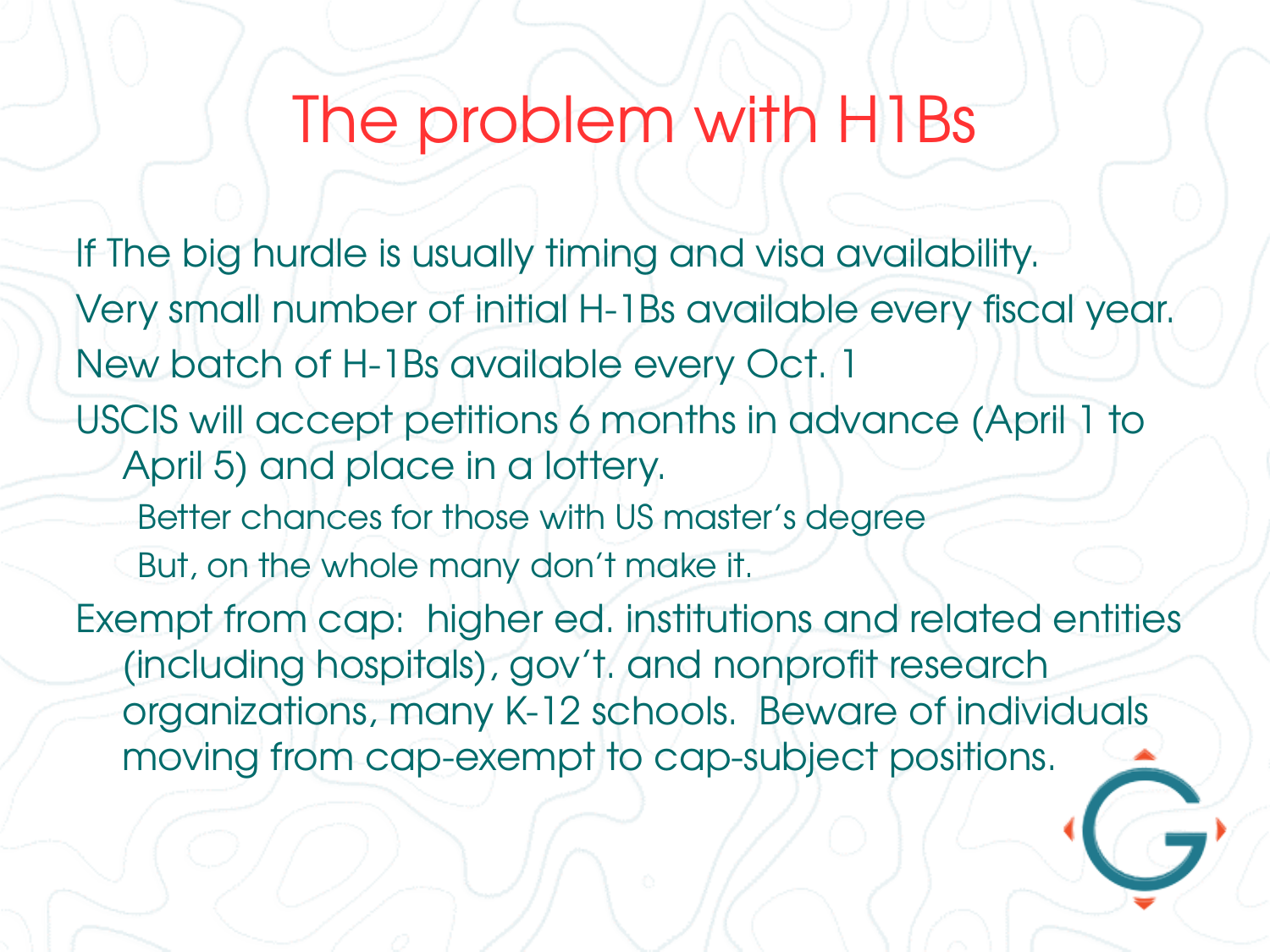

# The problem with H1Bs
If The big hurdle is usually timing and visa availability.
Very small number of initial H-1Bs available every fiscal year.
New batch of H-1Bs available every Oct. 1
USCIS will accept petitions 6 months in advance (April 1 to April 5) and place in a lottery.
Better chances for those with US master’s degree
But, on the whole many don’t make it.
Exempt from cap:  higher ed. institutions and related entities (including hospitals), gov’t. and nonprofit research organizations, many K-12 schools.  Beware of individuals moving from cap-exempt to cap-subject positions.